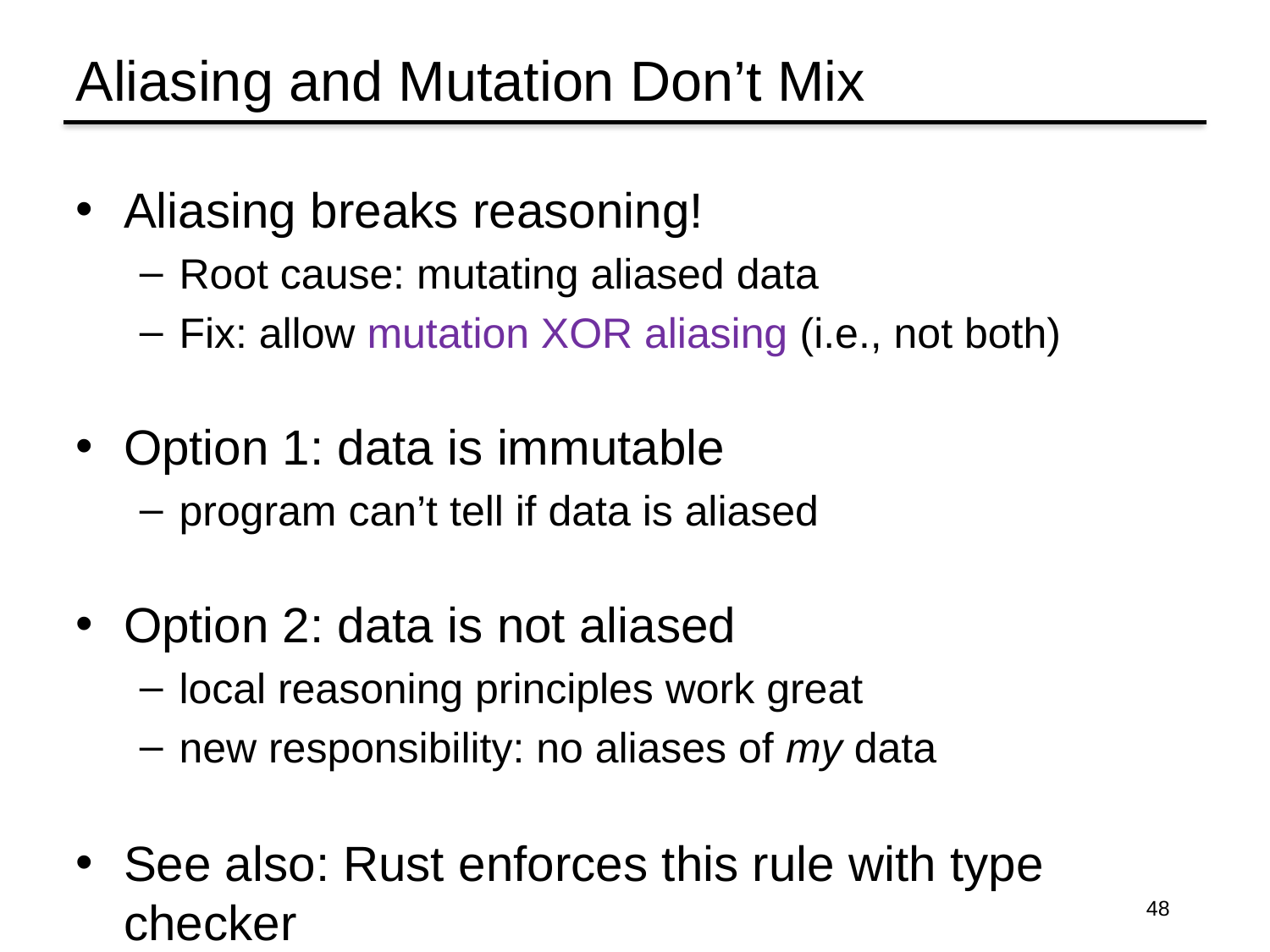

# Aliasing and Mutation Don’t Mix
Aliasing breaks reasoning!
Root cause: mutating aliased data
Fix: allow mutation XOR aliasing (i.e., not both)

Option 1: data is immutable
program can’t tell if data is aliased

Option 2: data is not aliased
local reasoning principles work great
new responsibility: no aliases of my data
See also: Rust enforces this rule with type checker

48